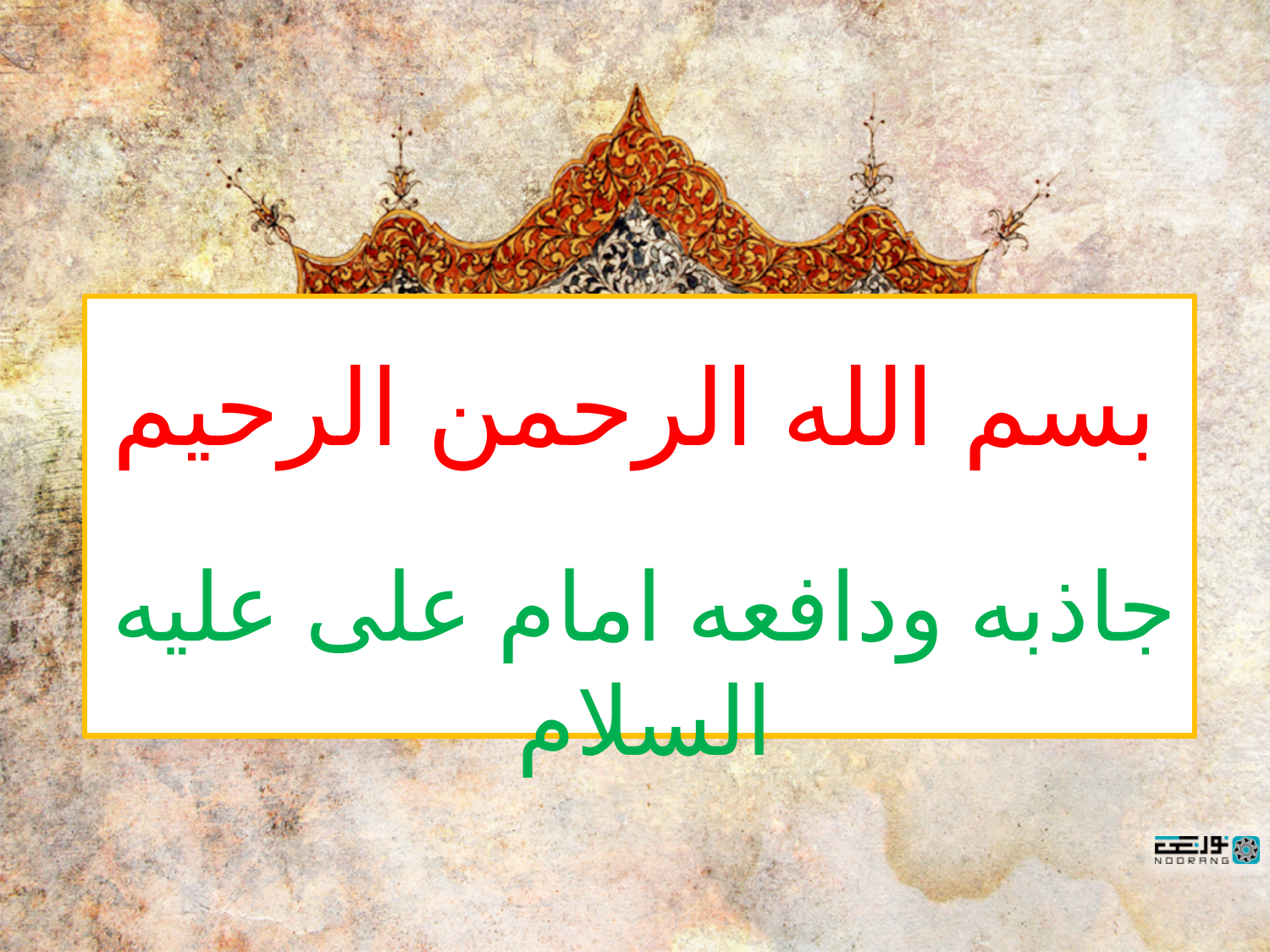

# بسم الله الرحمن الرحیم
جاذبه ودافعه امام علی علیه السلام